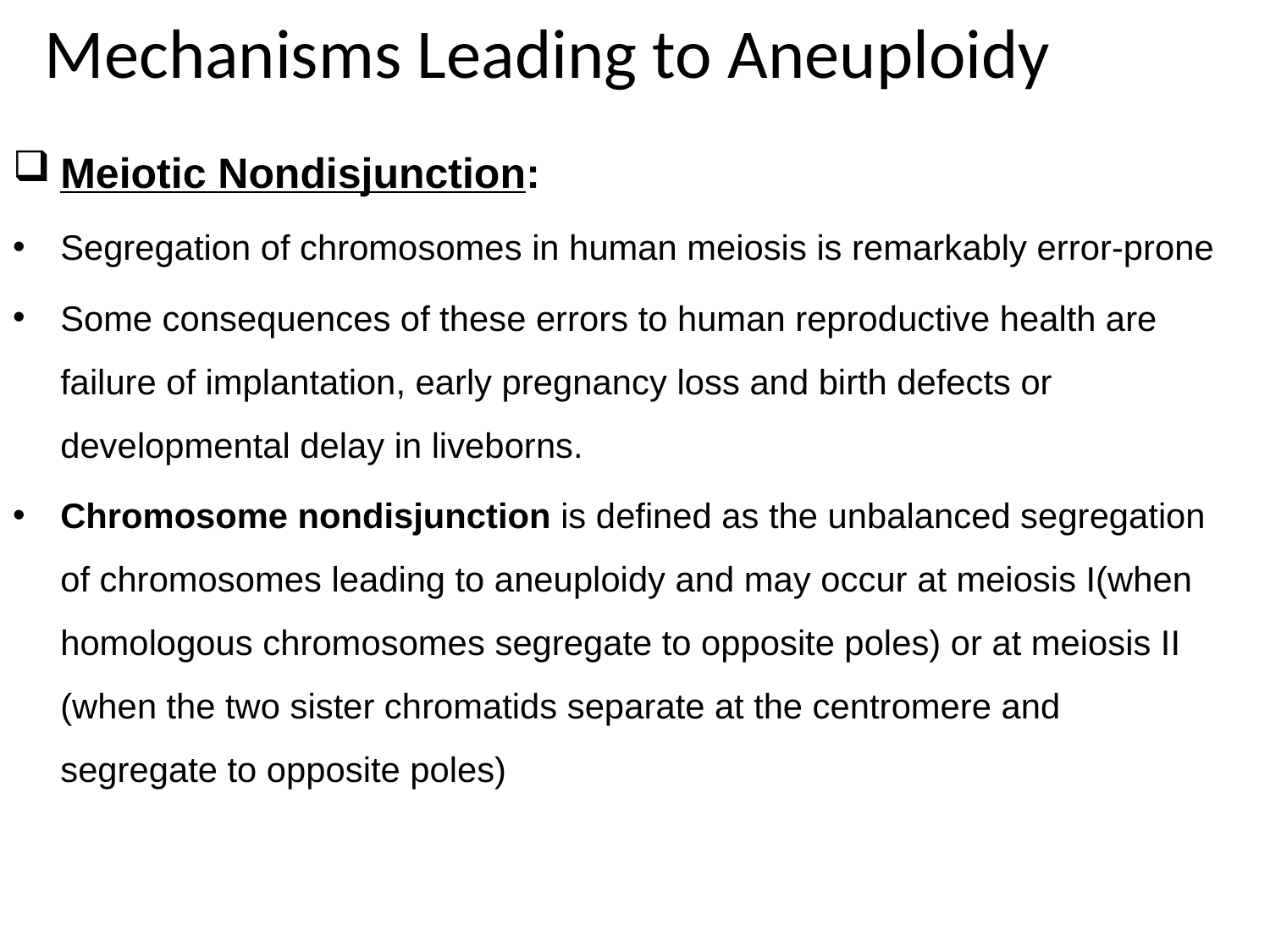

# Mechanisms Leading to Aneuploidy
Meiotic Nondisjunction:
Segregation of chromosomes in human meiosis is remarkably error-prone
Some consequences of these errors to human reproductive health are failure of implantation, early pregnancy loss and birth defects or developmental delay in liveborns.
Chromosome nondisjunction is defined as the unbalanced segregation of chromosomes leading to aneuploidy and may occur at meiosis I(when homologous chromosomes segregate to opposite poles) or at meiosis II (when the two sister chromatids separate at the centromere and segregate to opposite poles)